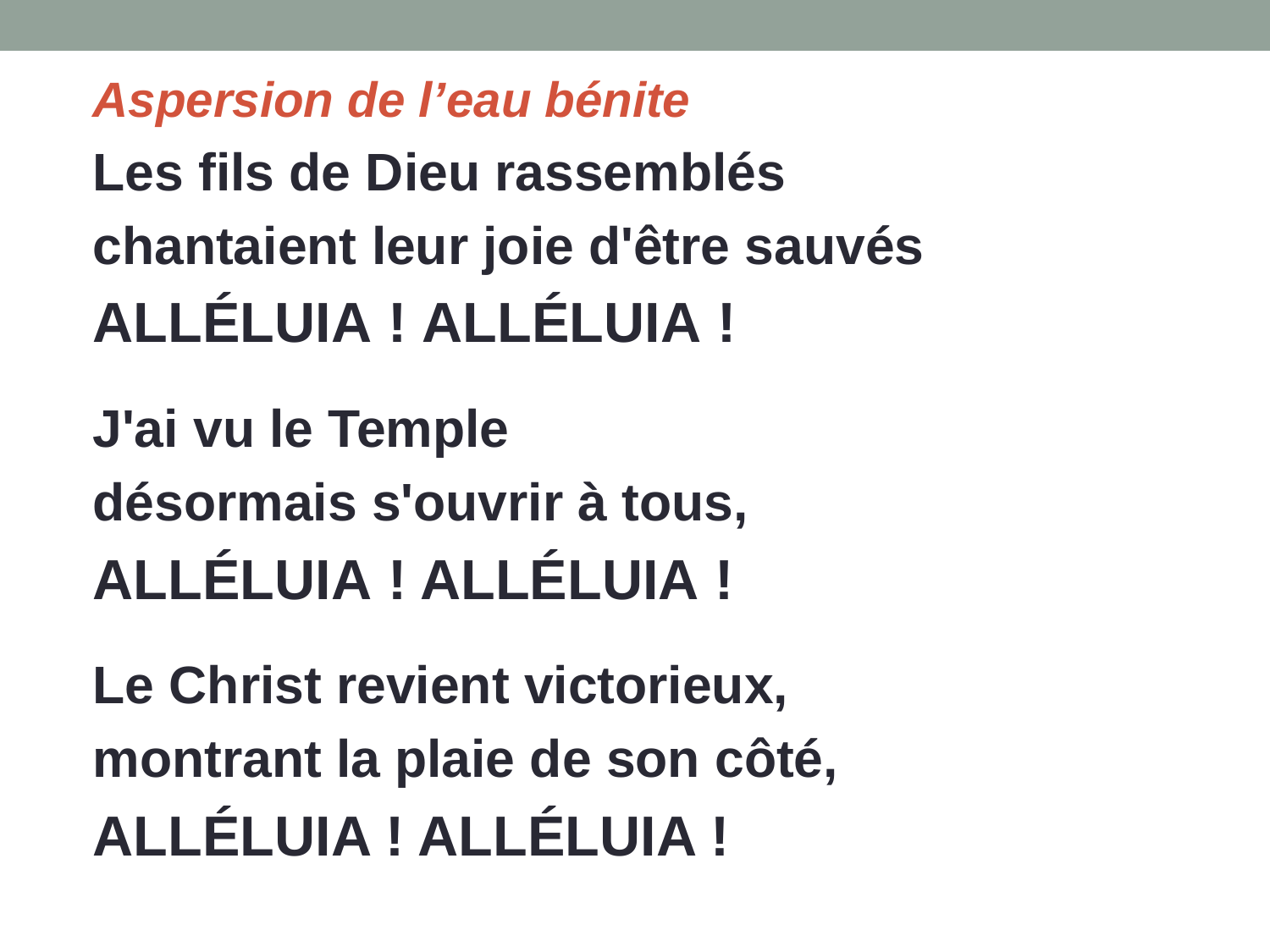

Aspersion de l’eau bénite
Les fils de Dieu rassemblés
chantaient leur joie d'être sauvés
alléluia ! alléluia !

J'ai vu le Temple
désormais s'ouvrir à tous,
alléluia ! alléluia !

Le Christ revient victorieux,
montrant la plaie de son côté,
alléluia ! alléluia !